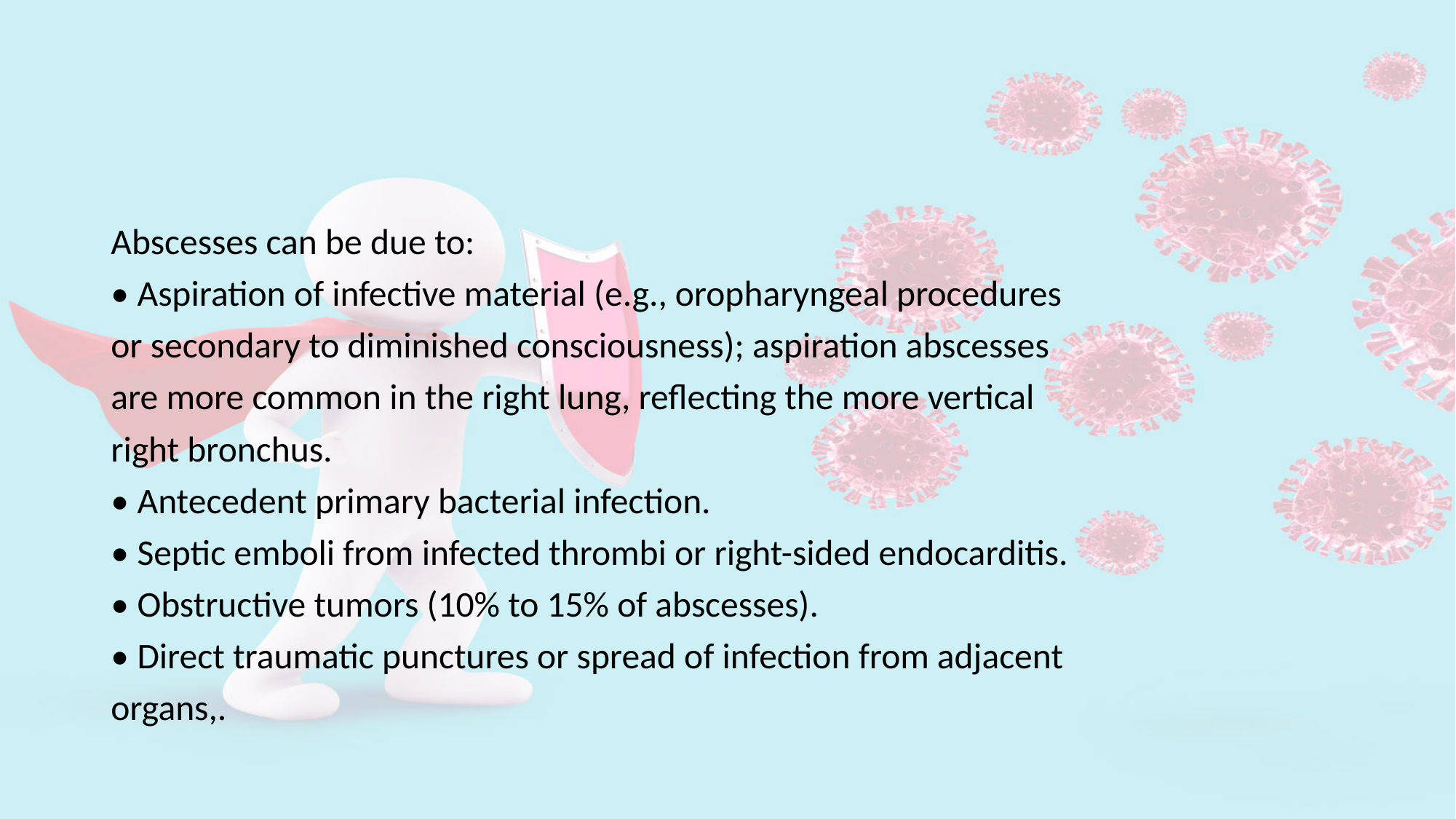

#
Abscesses can be due to:
• Aspiration of infective material (e.g., oropharyngeal procedures
or secondary to diminished consciousness); aspiration abscesses
are more common in the right lung, reflecting the more vertical
right bronchus.
• Antecedent primary bacterial infection.
• Septic emboli from infected thrombi or right-sided endocarditis.
• Obstructive tumors (10% to 15% of abscesses).
• Direct traumatic punctures or spread of infection from adjacent
organs,.